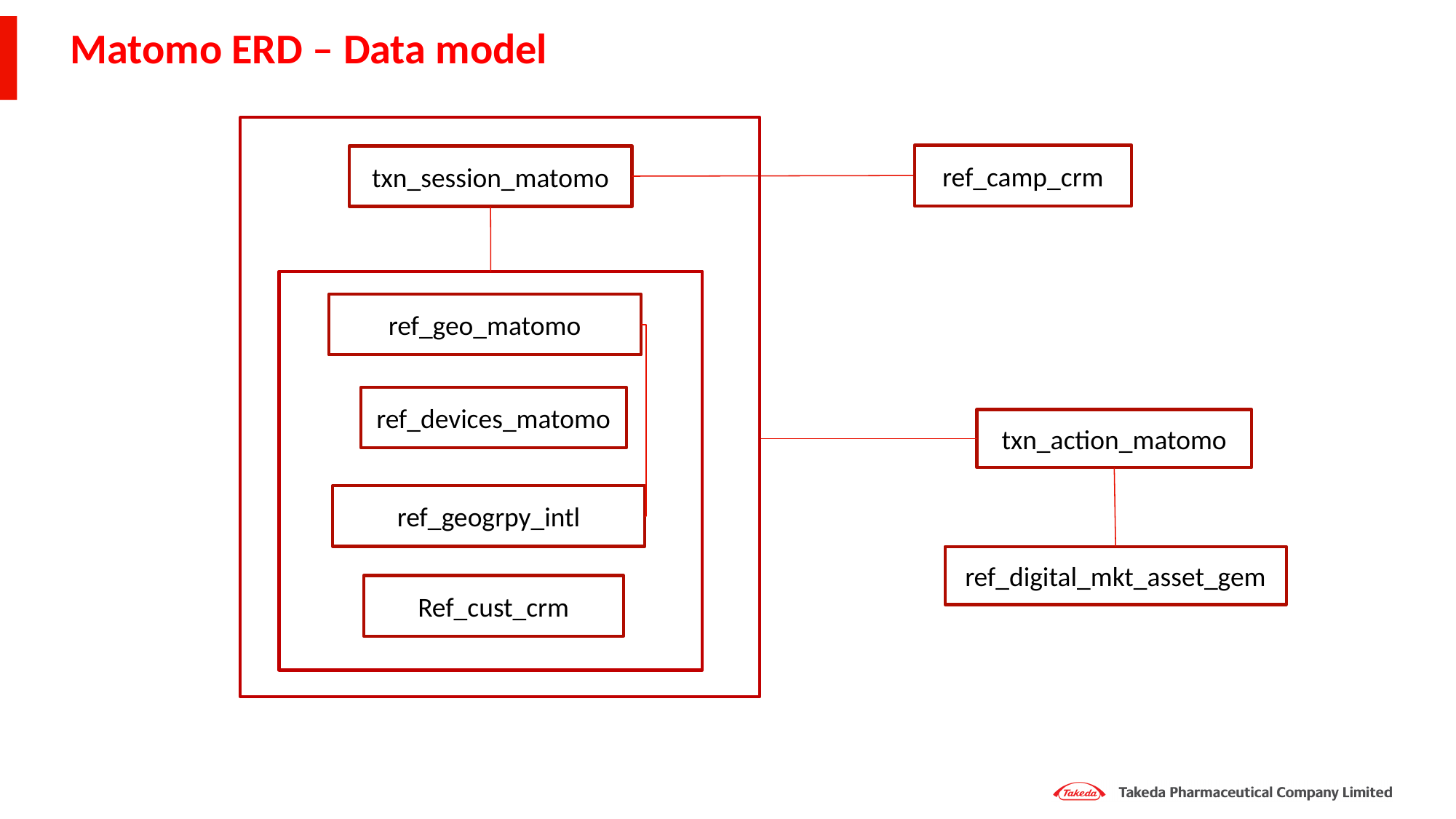

Matomo ERD – Data model

ref_camp_crm
txn_session_matomo

ref_geo_matomo
ref_devices_matomo
txn_action_matomo
ref_geogrpy_intl
ref_digital_mkt_asset_gem
Ref_cust_crm